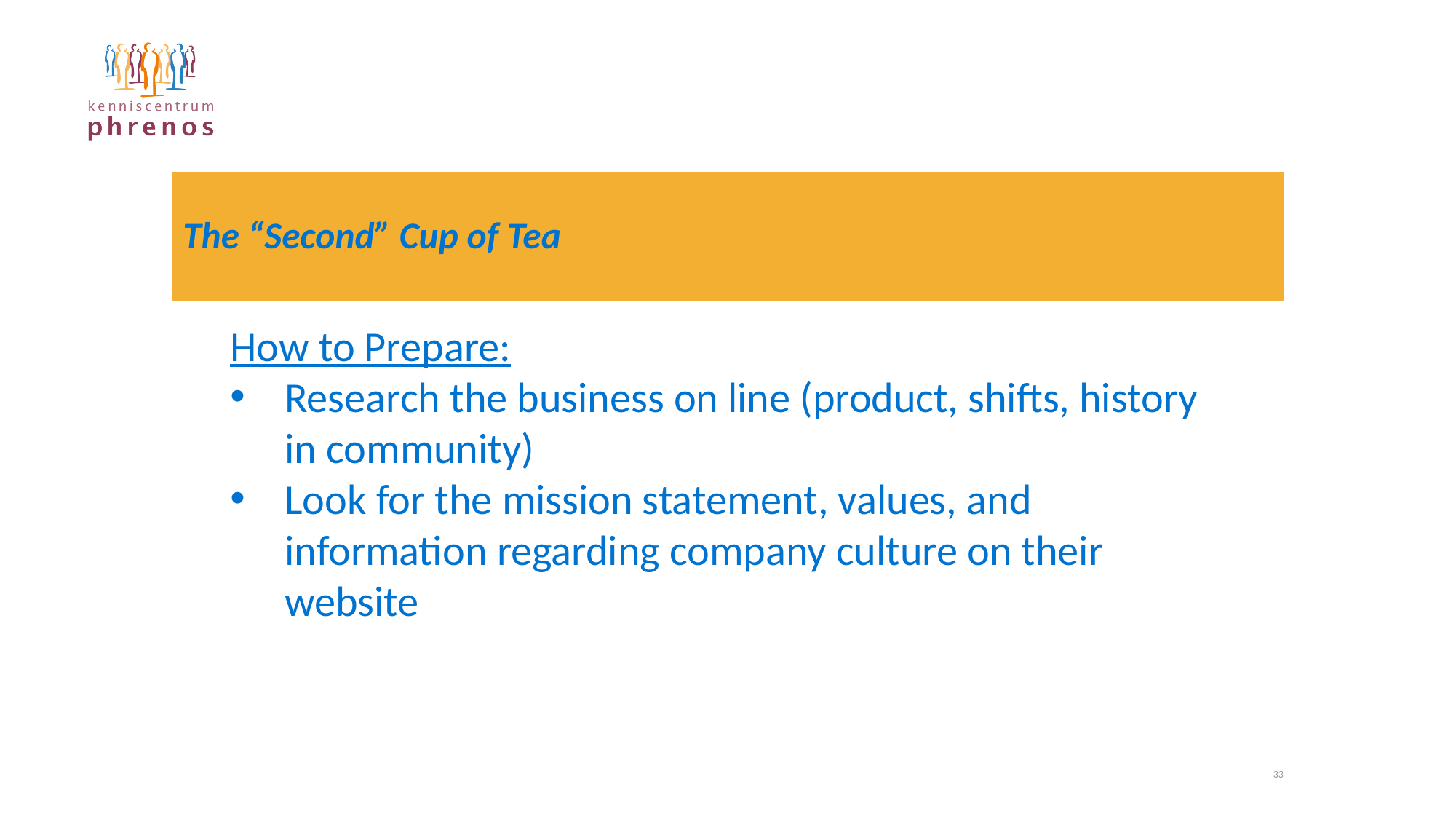

# The “Second” Cup of Tea
How to Prepare:
Research the business on line (product, shifts, history in community)
Look for the mission statement, values, and information regarding company culture on their website

33